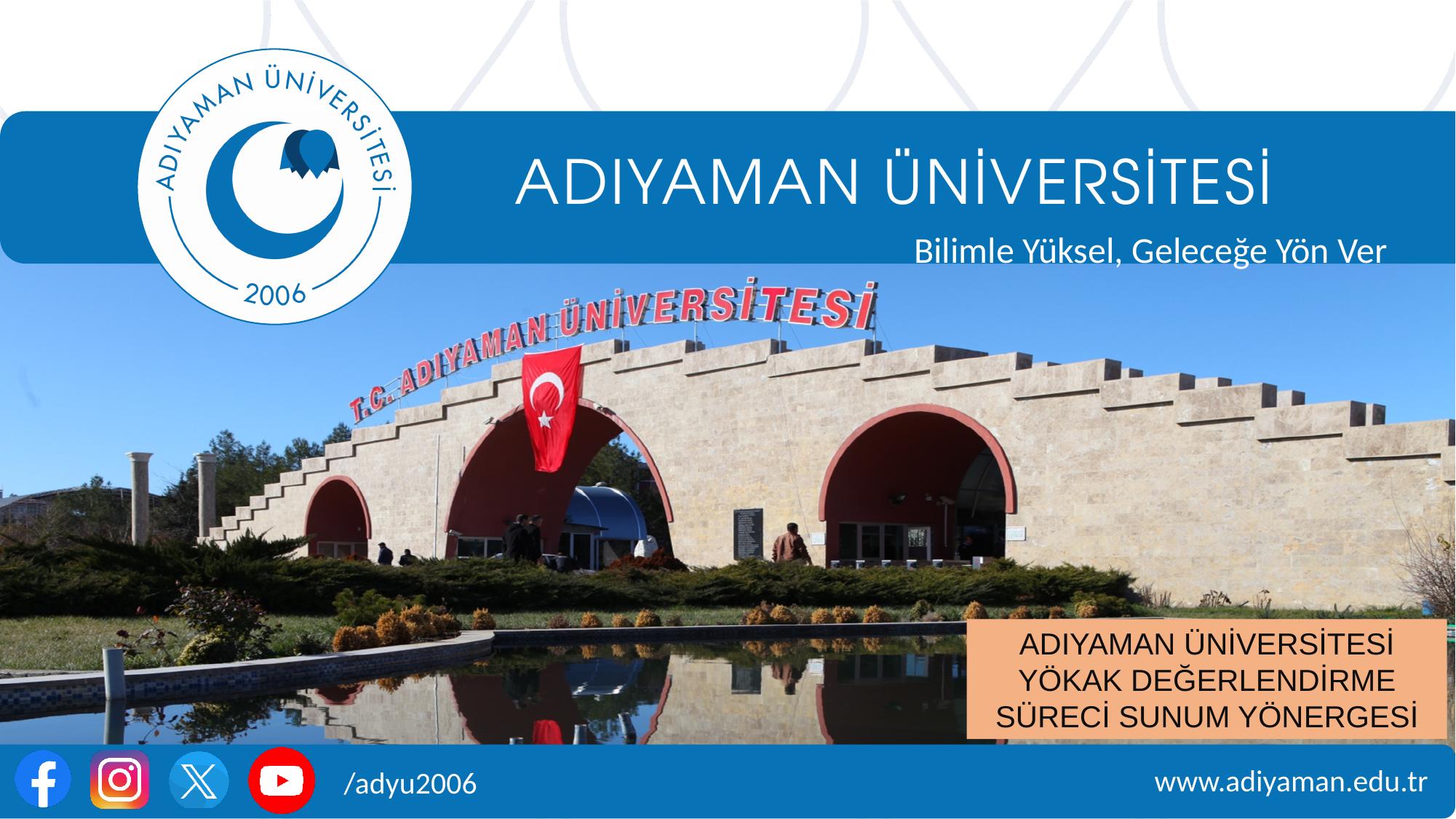

ADIYAMAN ÜNİVERSİTESİ
#
Bilimle Yüksel, Geleceğe Yön Ver
ADIYAMAN ÜNİVERSİTESİ
YÖKAK DEĞERLENDİRME SÜRECİ SUNUM YÖNERGESİ